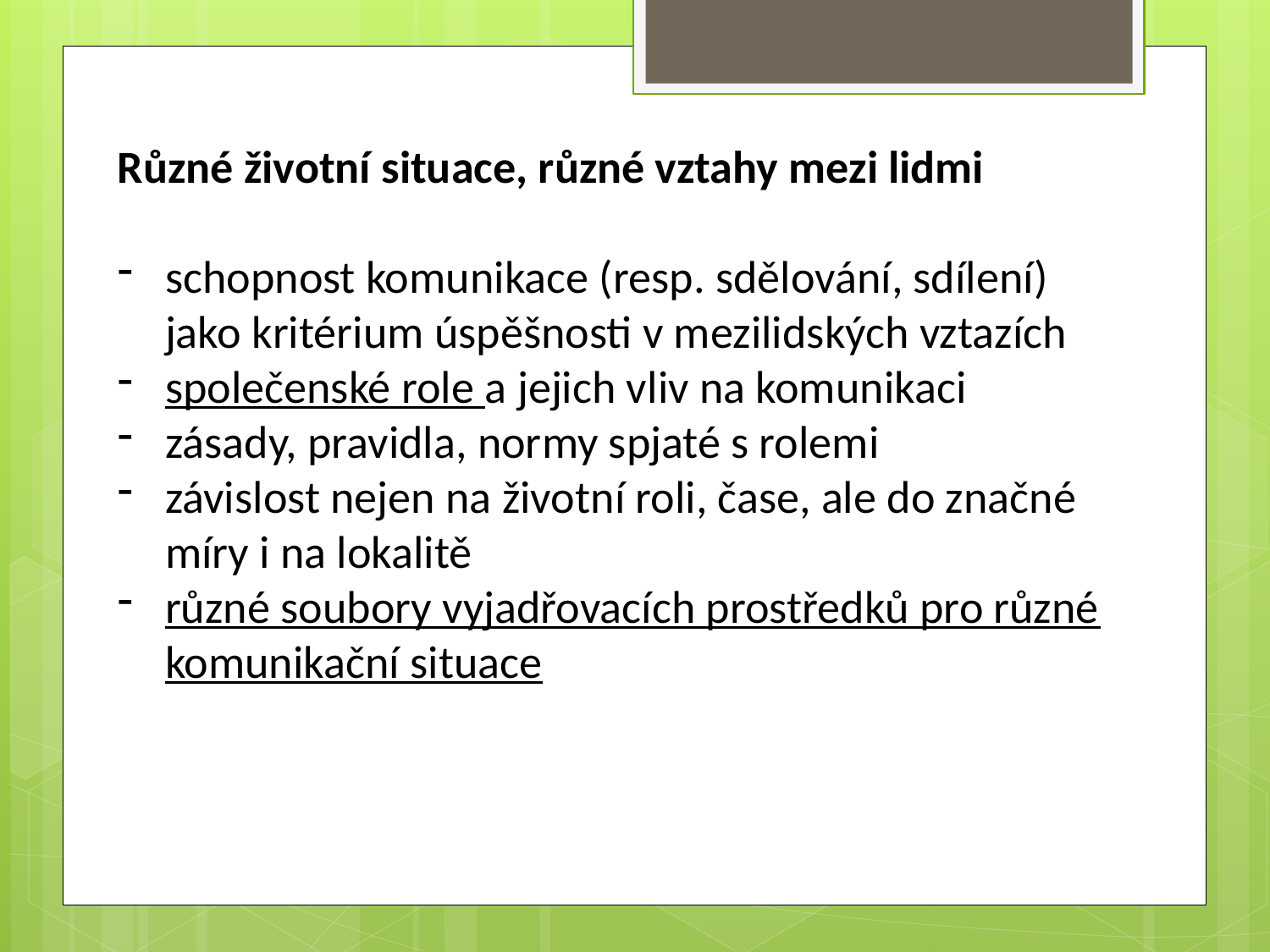

Různé životní situace, různé vztahy mezi lidmi

schopnost komunikace (resp. sdělování, sdílení) jako kritérium úspěšnosti v mezilidských vztazích
společenské role a jejich vliv na komunikaci
zásady, pravidla, normy spjaté s rolemi
závislost nejen na životní roli, čase, ale do značné míry i na lokalitě
různé soubory vyjadřovacích prostředků pro různé komunikační situace